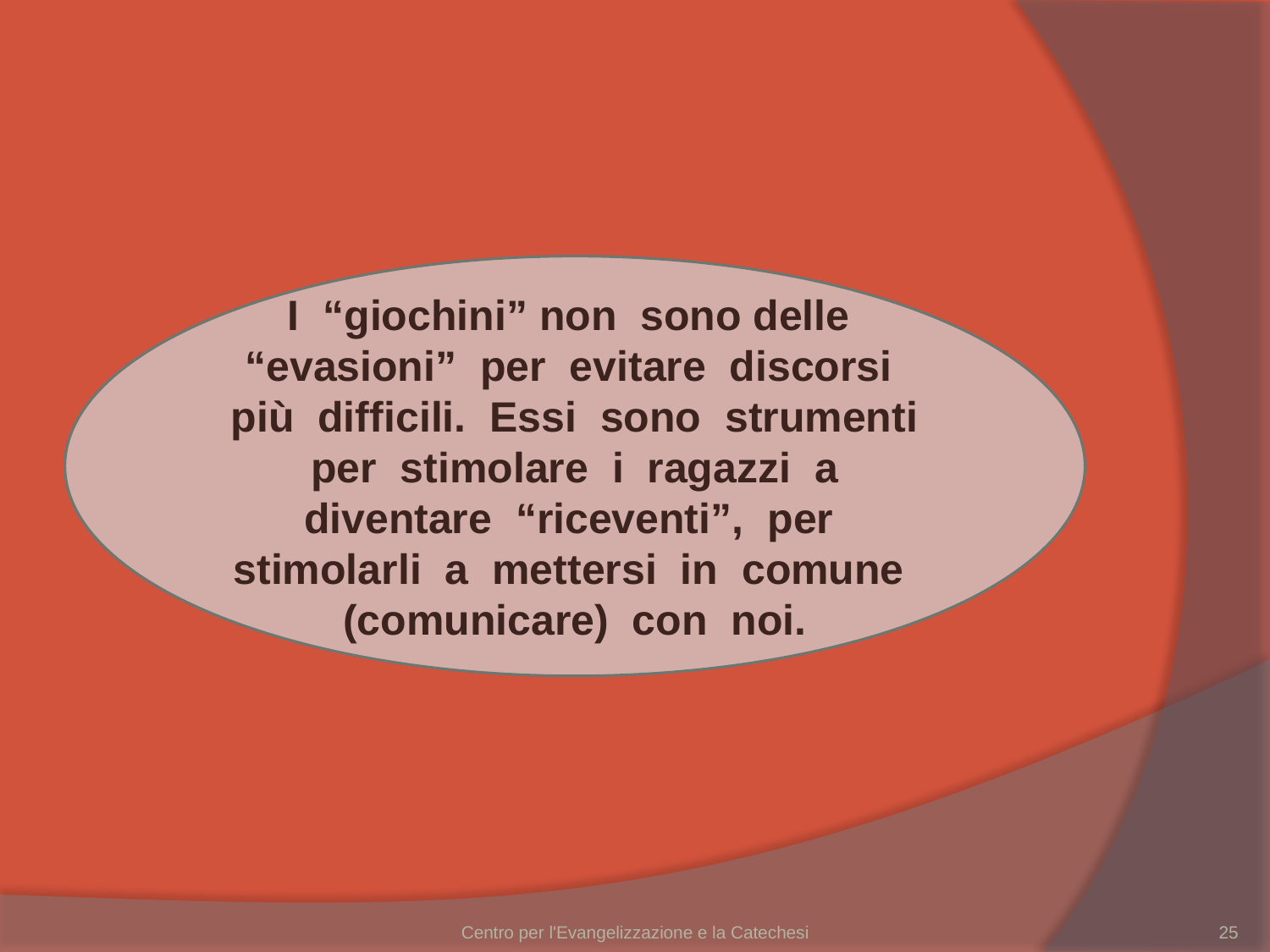

I  “giochini” non  sono delle  “evasioni”  per  evitare  discorsi  più  difficili.  Essi  sono  strumenti  per  stimolare  i  ragazzi  a  diventare  “riceventi”,  per  stimolarli  a  mettersi  in  comune  (comunicare)  con  noi.
Centro per l'Evangelizzazione e la Catechesi
25